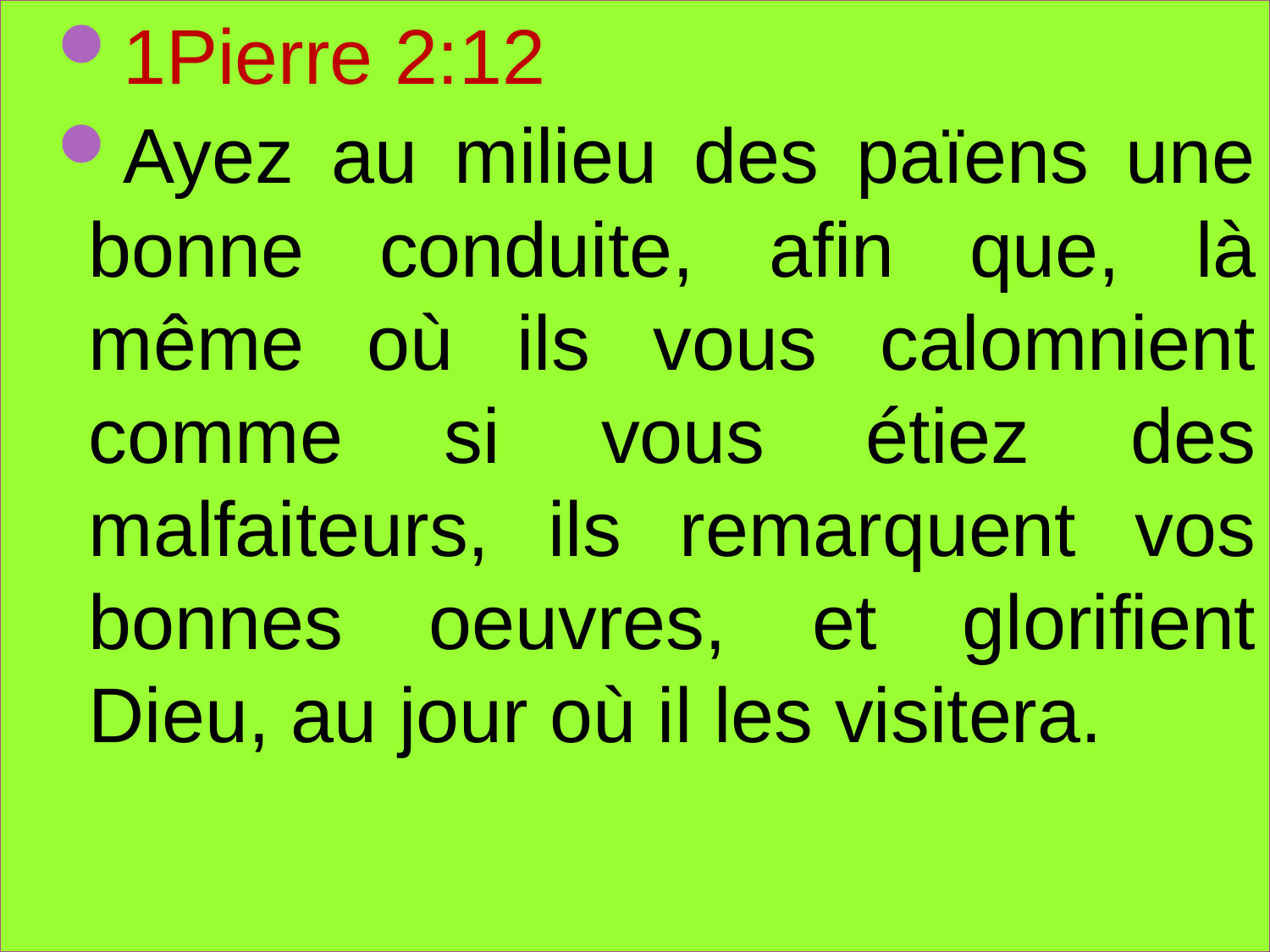

1Pierre 2:12
Ayez au milieu des païens une bonne conduite, afin que, là même où ils vous calomnient comme si vous étiez des malfaiteurs, ils remarquent vos bonnes oeuvres, et glorifient Dieu, au jour où il les visitera.